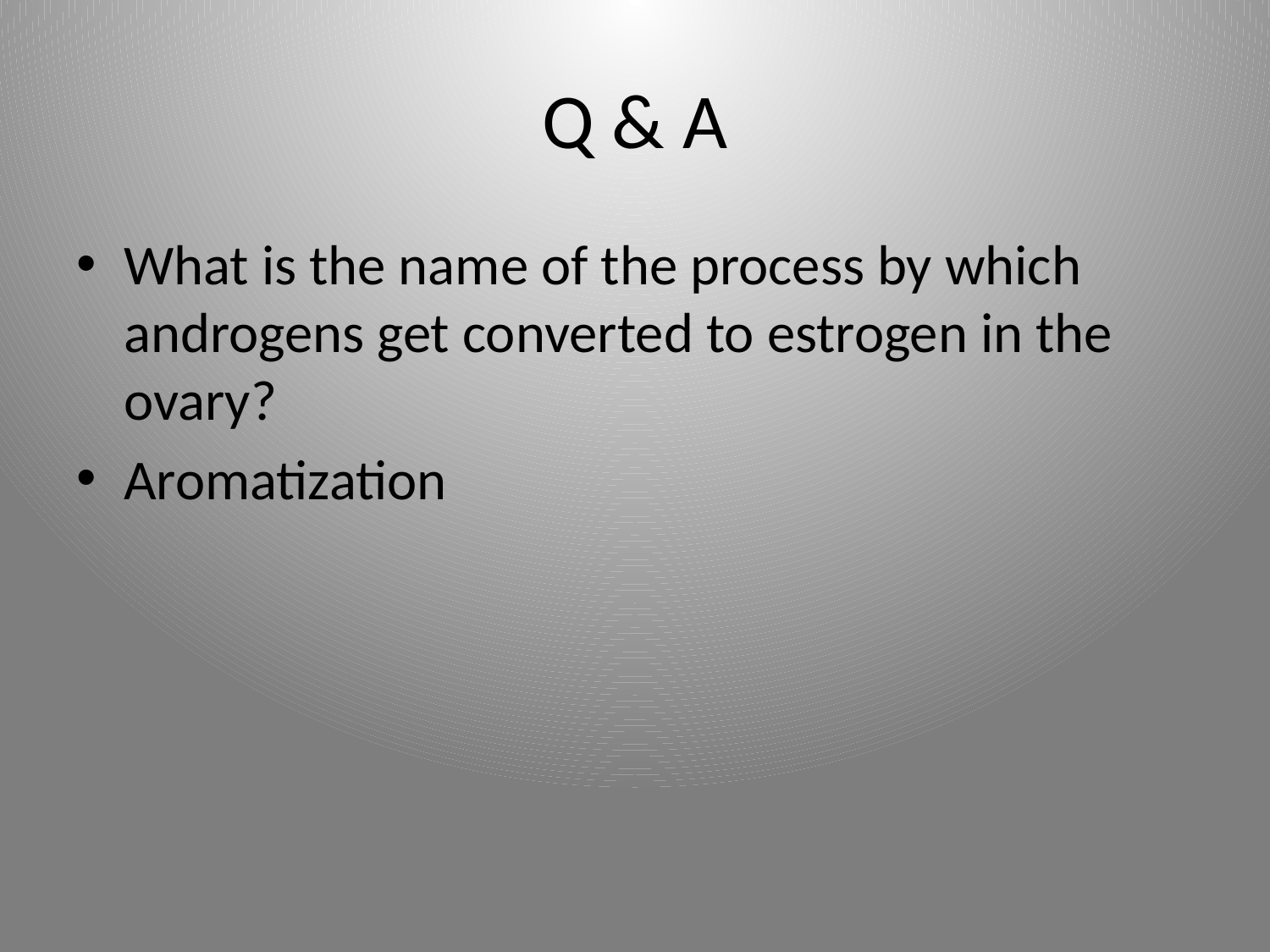

# Q & A
What is the name of the process by which androgens get converted to estrogen in the ovary?
Aromatization